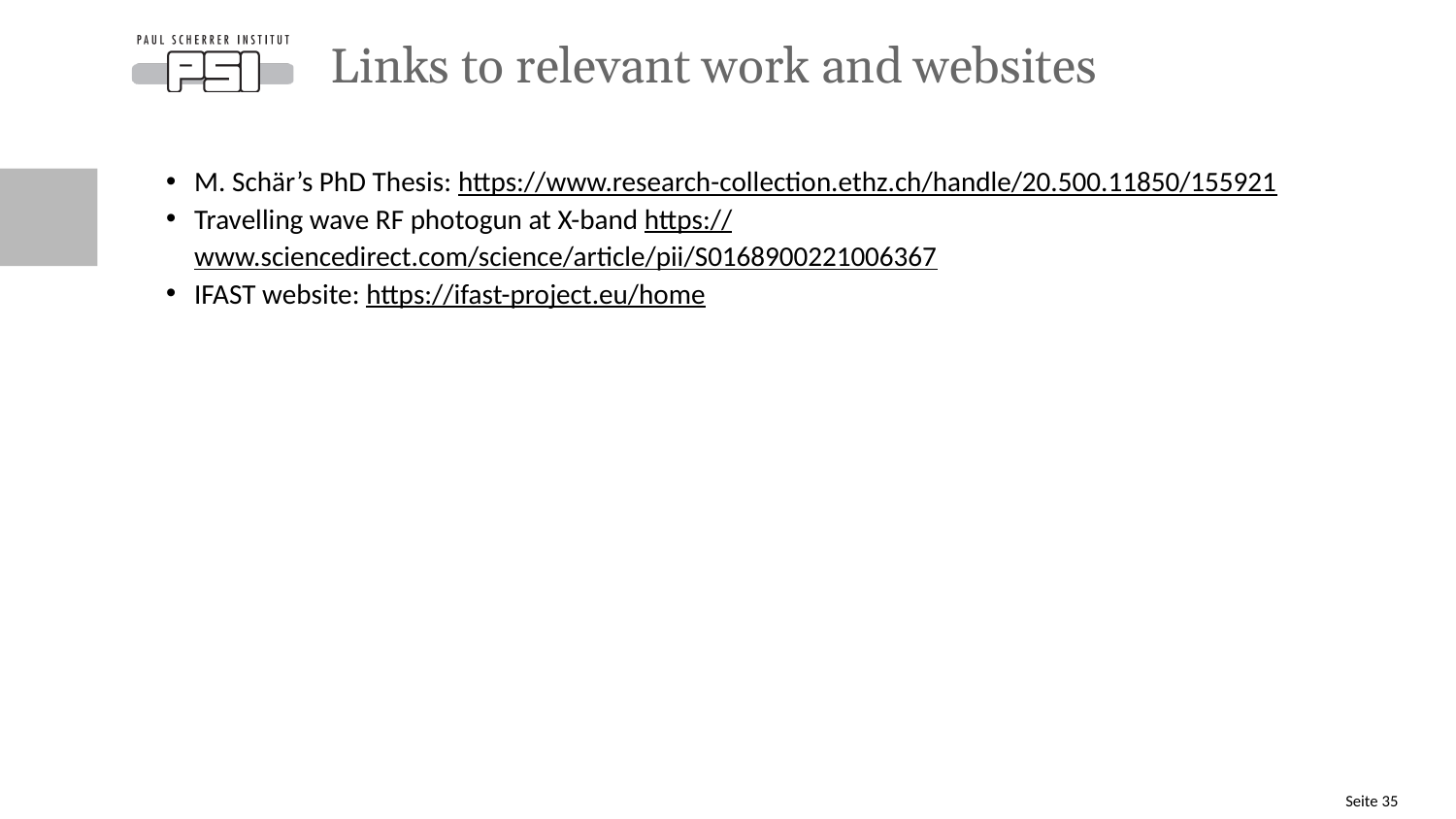

# Links to relevant work and websites
M. Schär’s PhD Thesis: https://www.research-collection.ethz.ch/handle/20.500.11850/155921
Travelling wave RF photogun at X-band https://www.sciencedirect.com/science/article/pii/S0168900221006367
IFAST website: https://ifast-project.eu/home

Seite 35